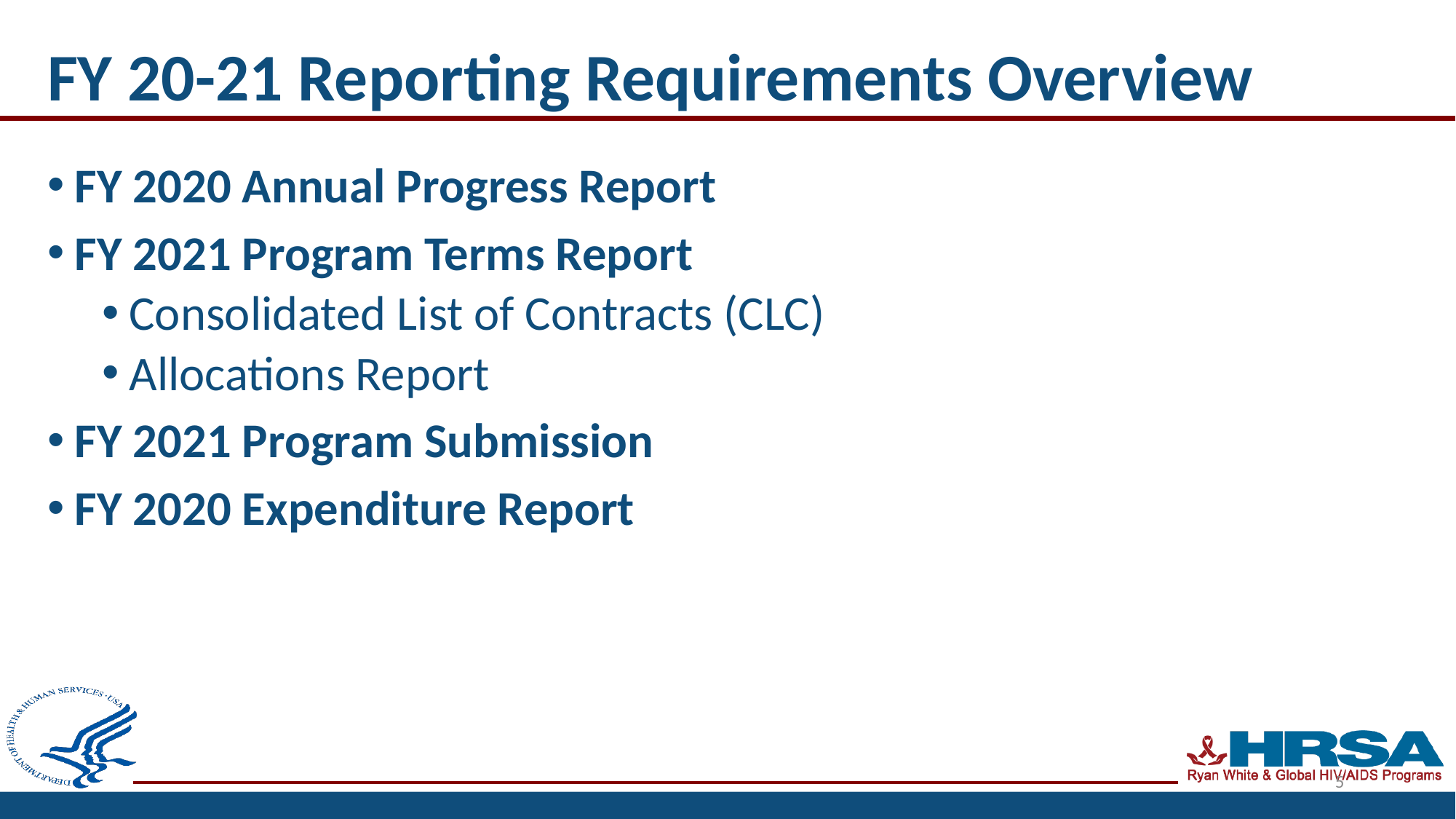

# FY 20-21 Reporting Requirements Overview
FY 2020 Annual Progress Report
FY 2021 Program Terms Report
Consolidated List of Contracts (CLC)
Allocations Report
FY 2021 Program Submission
FY 2020 Expenditure Report

5